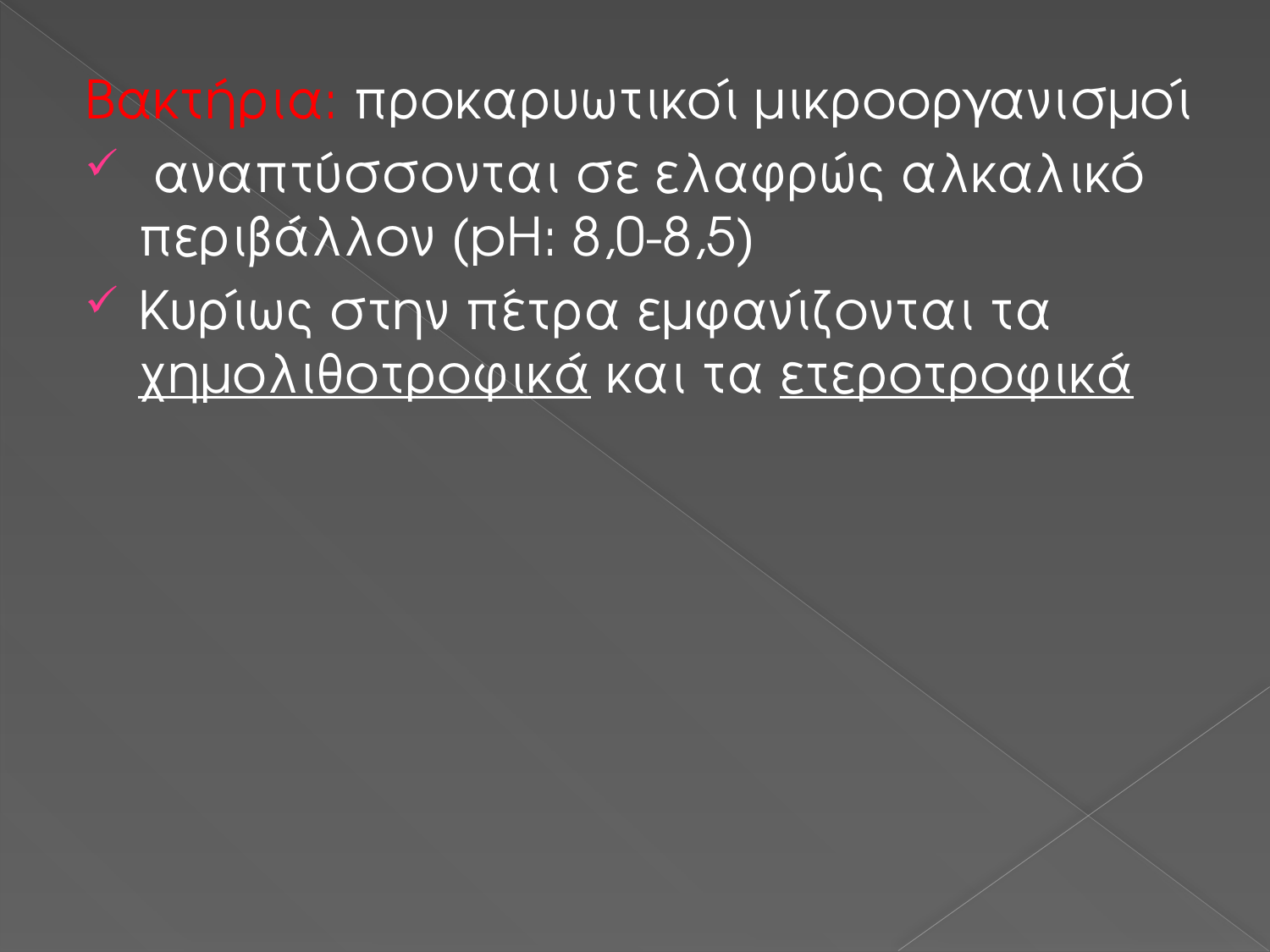

Βακτήρια: προκαρυωτικοί μικροοργανισμοί
 αναπτύσσονται σε ελαφρώς αλκαλικό περιβάλλον (pH: 8,0-8,5)
Κυρίως στην πέτρα εμφανίζονται τα χημολιθοτροφικά και τα ετεροτροφικά